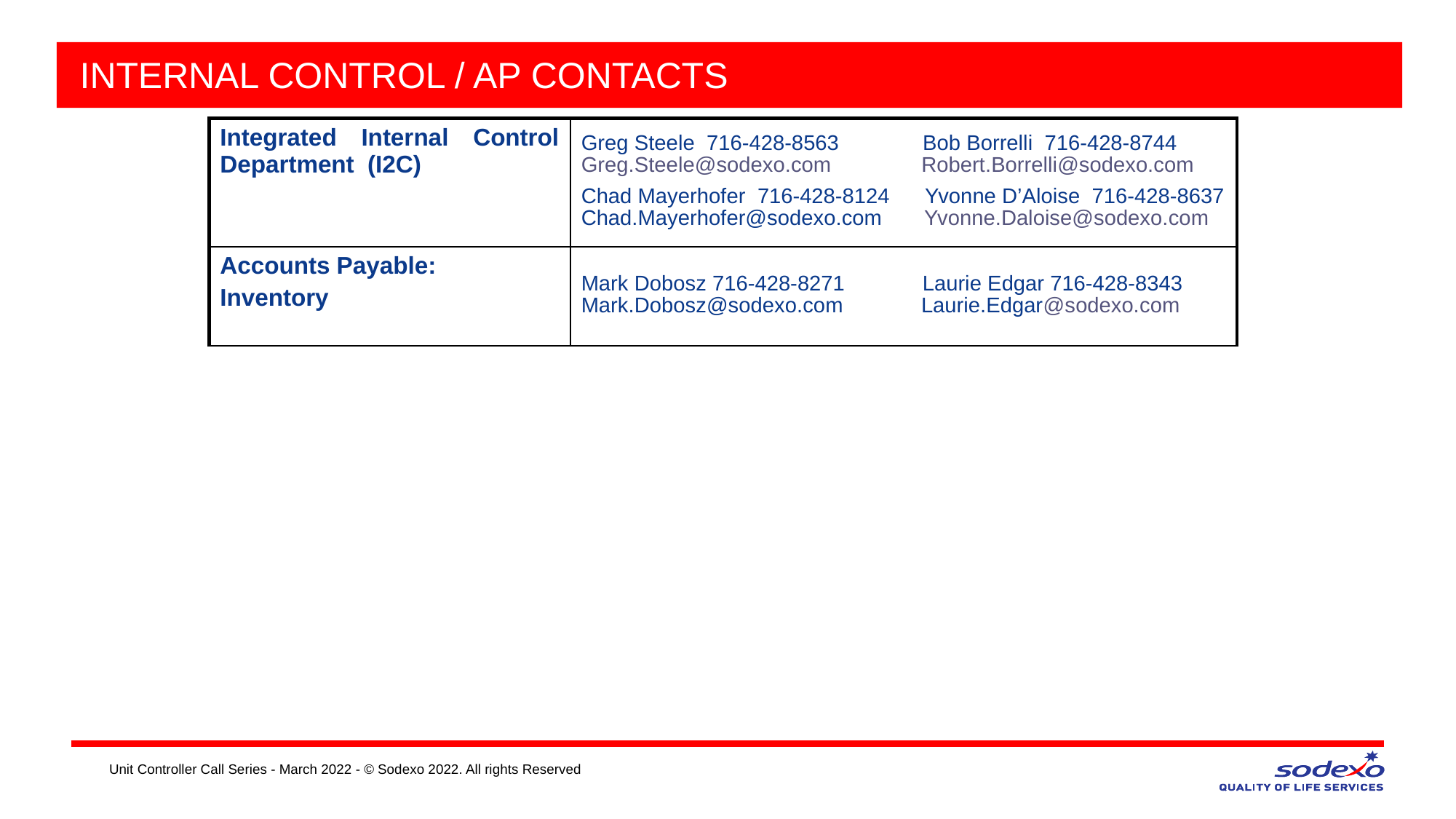

# INTERNAL CONTROL / AP CONTACTS
| Integrated Internal Control Department (I2C) | Greg Steele 716-428-8563 Bob Borrelli 716-428-8744 Greg.Steele@sodexo.com Robert.Borrelli@sodexo.com Chad Mayerhofer 716-428-8124 Yvonne D’Aloise 716-428-8637 Chad.Mayerhofer@sodexo.com Yvonne.Daloise@sodexo.com |
| --- | --- |
| Accounts Payable: Inventory | Mark Dobosz 716-428-8271 Laurie Edgar 716-428-8343 Mark.Dobosz@sodexo.com Laurie.Edgar@sodexo.com |
Unit Controller Call Series - March 2022 - © Sodexo 2022. All rights Reserved